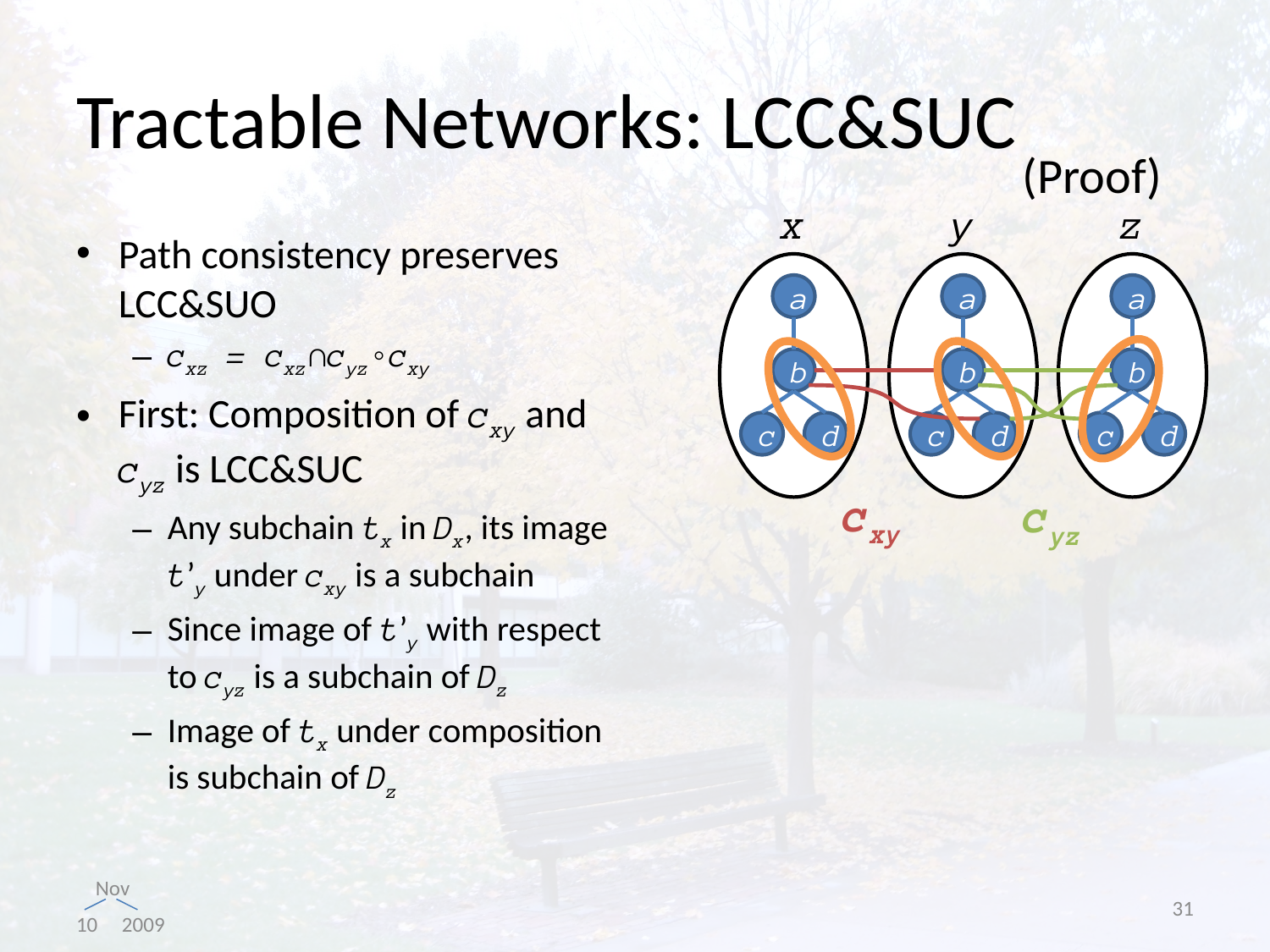

# Tractable Networks: LCC&SUC
(Proof)
x
y
z
Path consistency preserves LCC&SUO
cxz = cxz∩cyz◦cxy
First: Composition of cxy and cyz is LCC&SUC
Any subchain tx in Dx, its image t’y under cxy is a subchain
Since image of t’y with respect to cyz is a subchain of Dz
Image of tx under composition is subchain of Dz

a
b
c
d

a
b
c
d

a
b
c
d

cxy
cyz
31